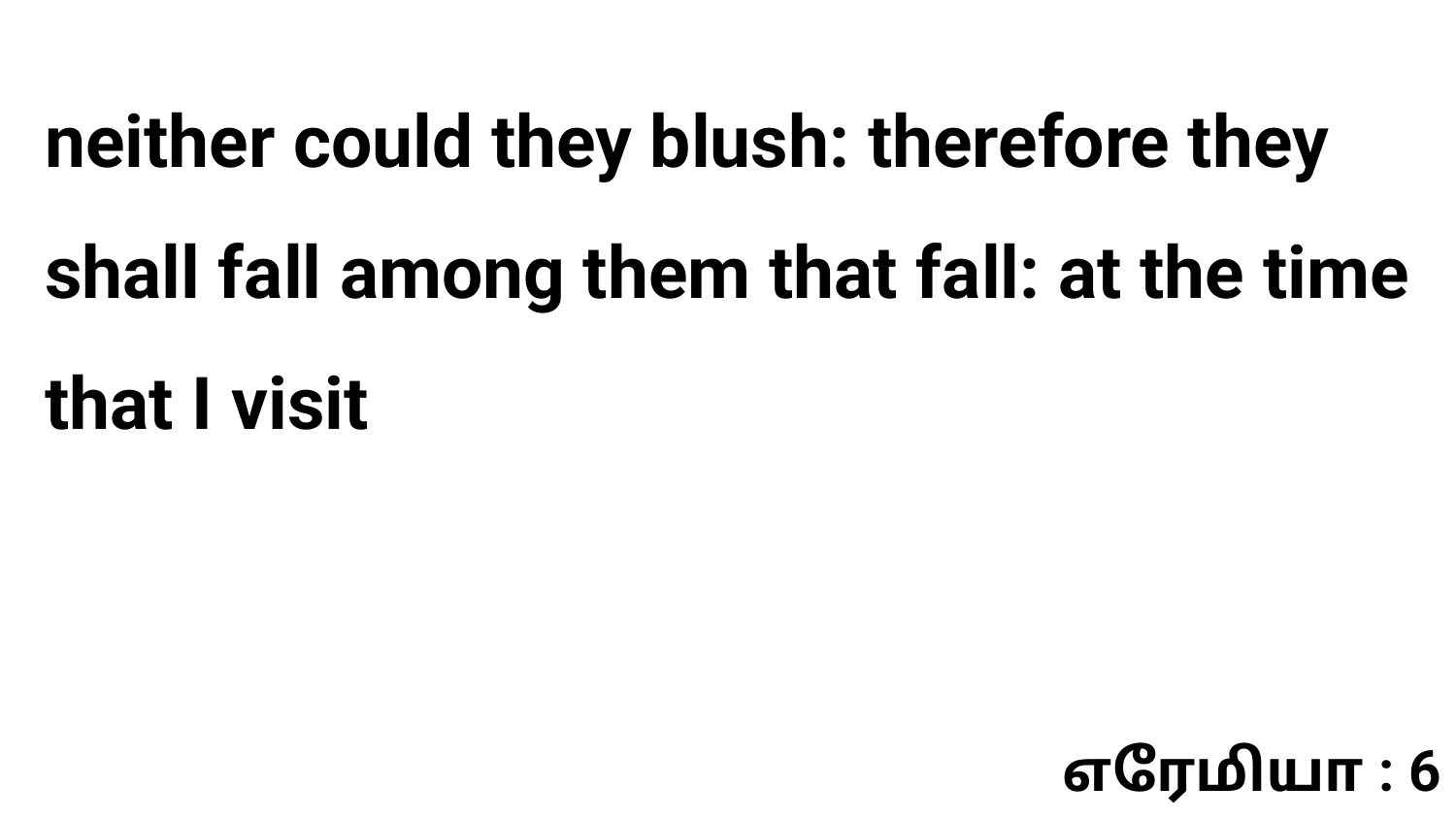

neither could they blush: therefore they shall fall among them that fall: at the time that I visit
எரேமியா : 6